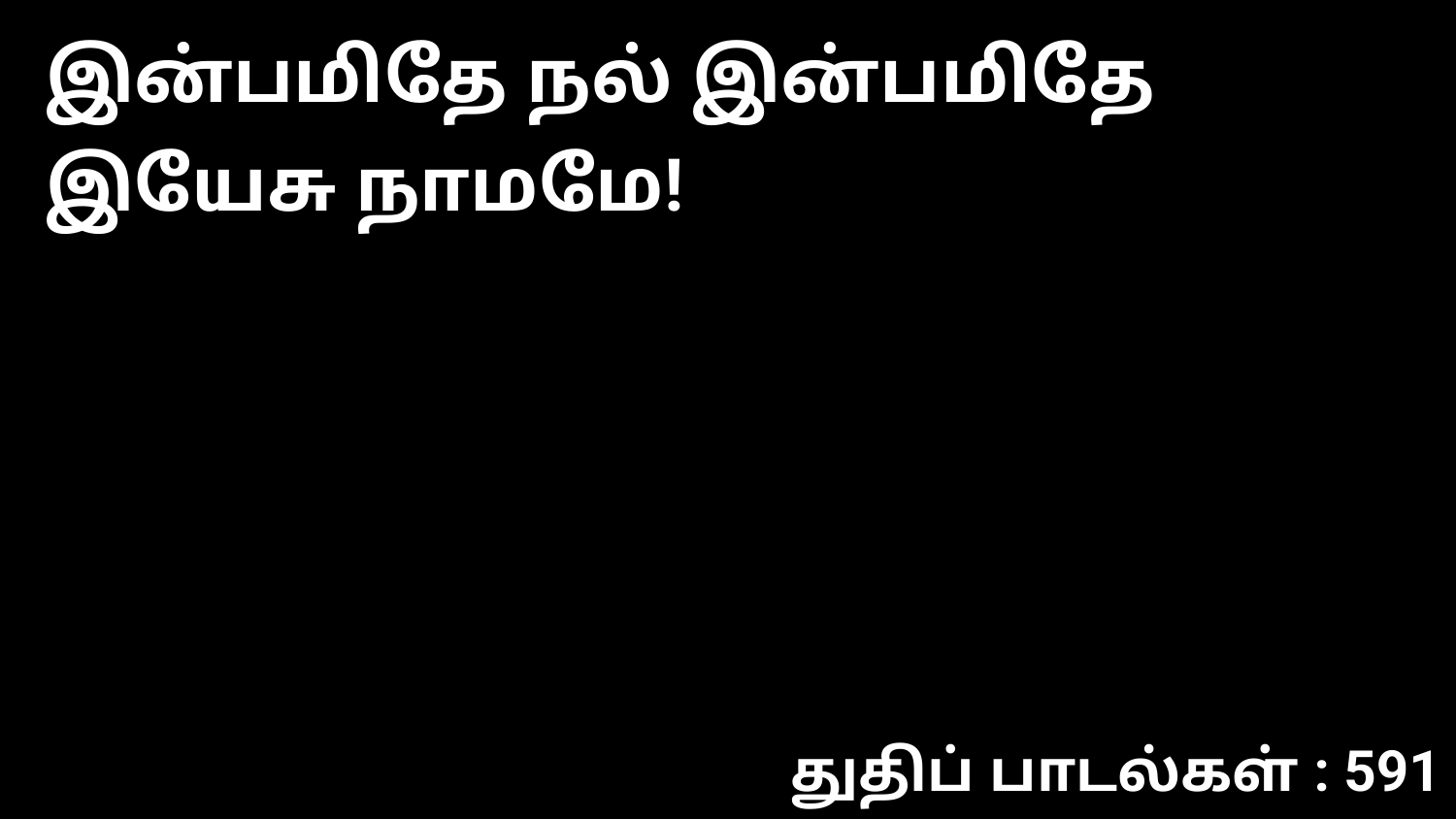

இன்பமிதே நல் இன்பமிதே இயேசு நாமமே!
துதிப் பாடல்கள் : 591